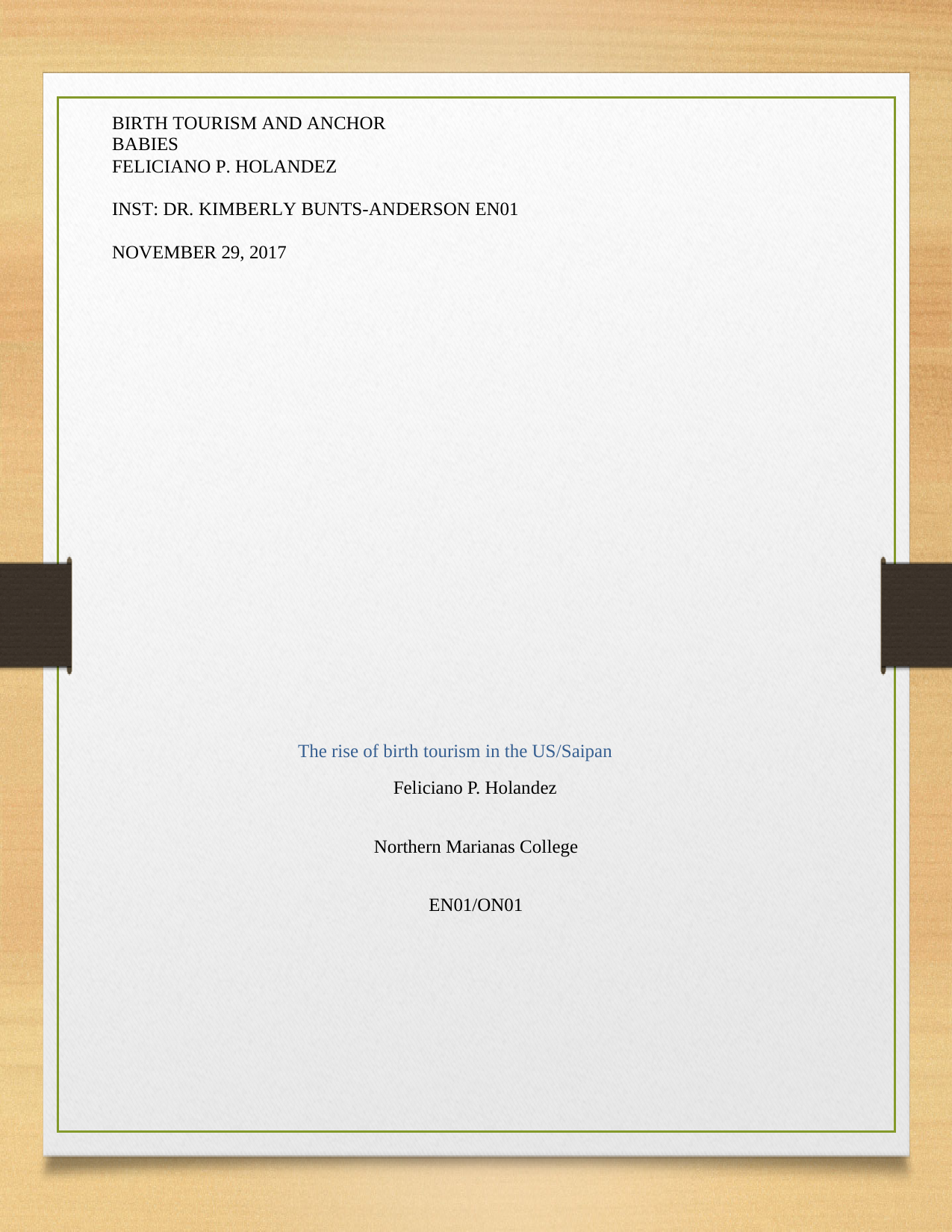

BIRTH TOURISM AND ANCHOR BABIES
FELICIANO P. HOLANDEZ
INST: DR. KIMBERLY BUNTS-ANDERSON EN01
NOVEMBER 29, 2017
The rise of birth tourism in the US/Saipan
Feliciano P. Holandez
Northern Marianas College
EN01/ON01